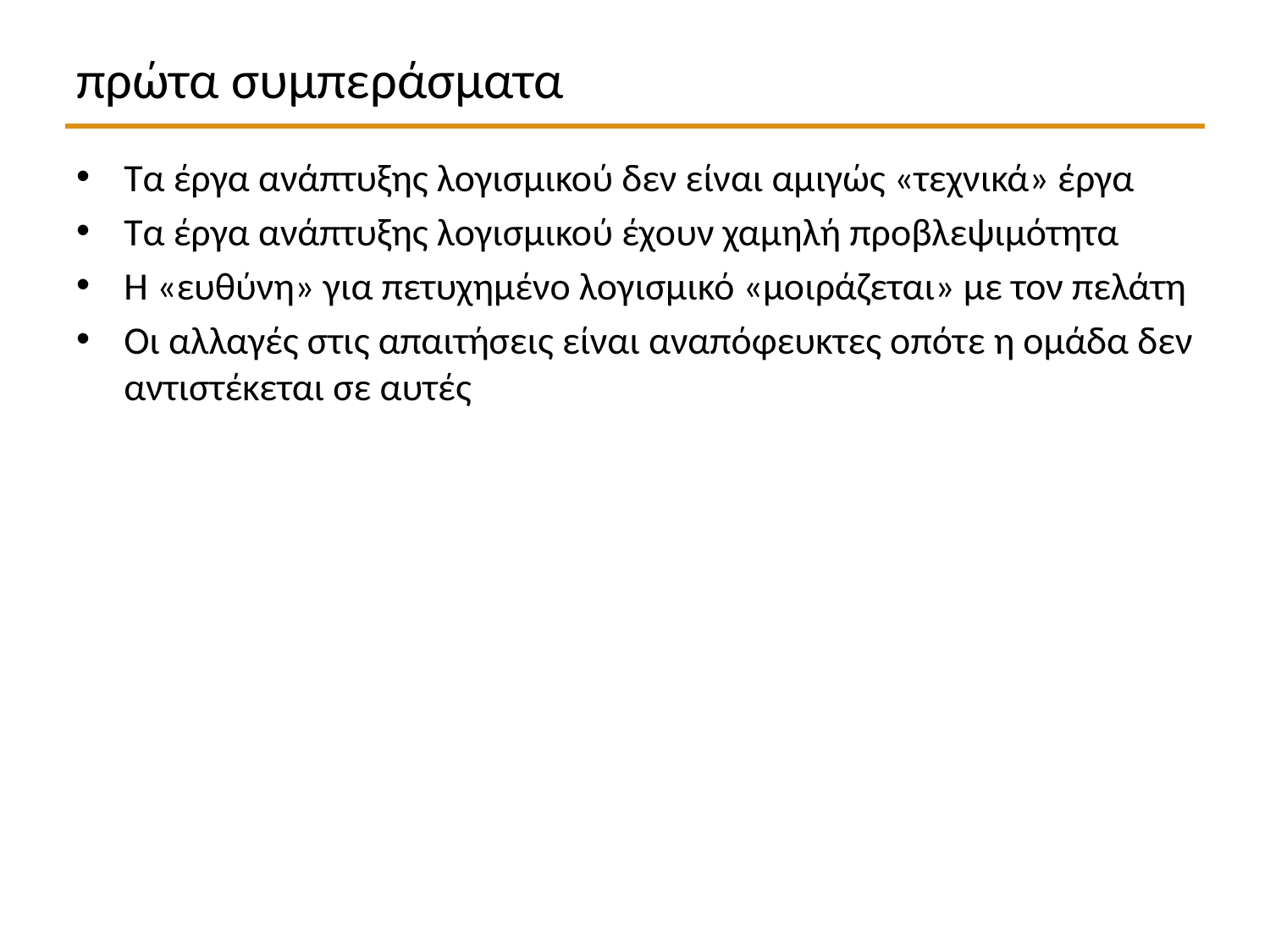

# πρώτα συμπεράσματα
Τα έργα ανάπτυξης λογισμικού δεν είναι αμιγώς «τεχνικά» έργα
Τα έργα ανάπτυξης λογισμικού έχουν χαμηλή προβλεψιμότητα
Η «ευθύνη» για πετυχημένο λογισμικό «μοιράζεται» με τον πελάτη
Οι αλλαγές στις απαιτήσεις είναι αναπόφευκτες οπότε η ομάδα δεν αντιστέκεται σε αυτές